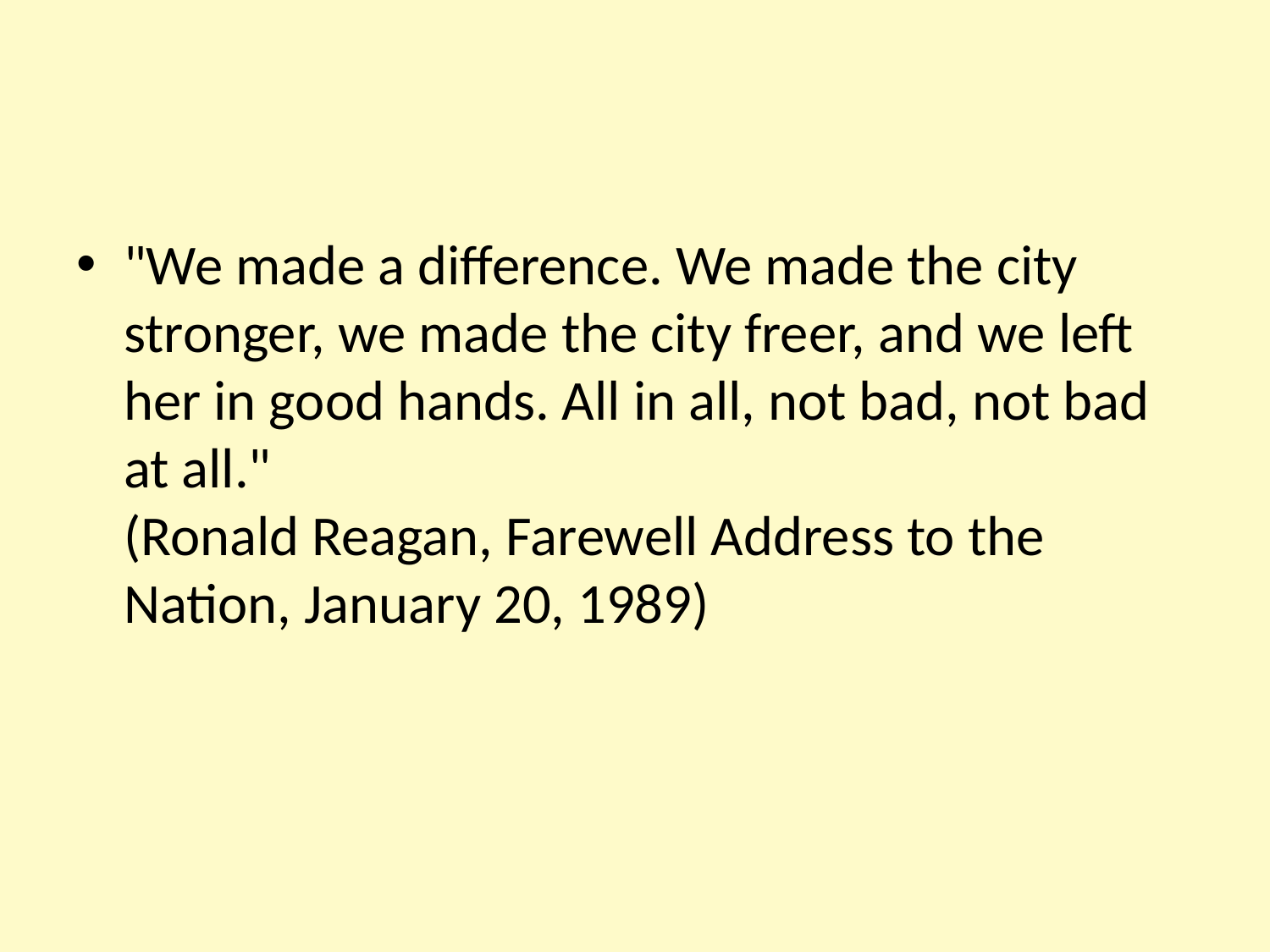

#
"We made a difference. We made the city stronger, we made the city freer, and we left her in good hands. All in all, not bad, not bad at all."
(Ronald Reagan, Farewell Address to the Nation, January 20, 1989)